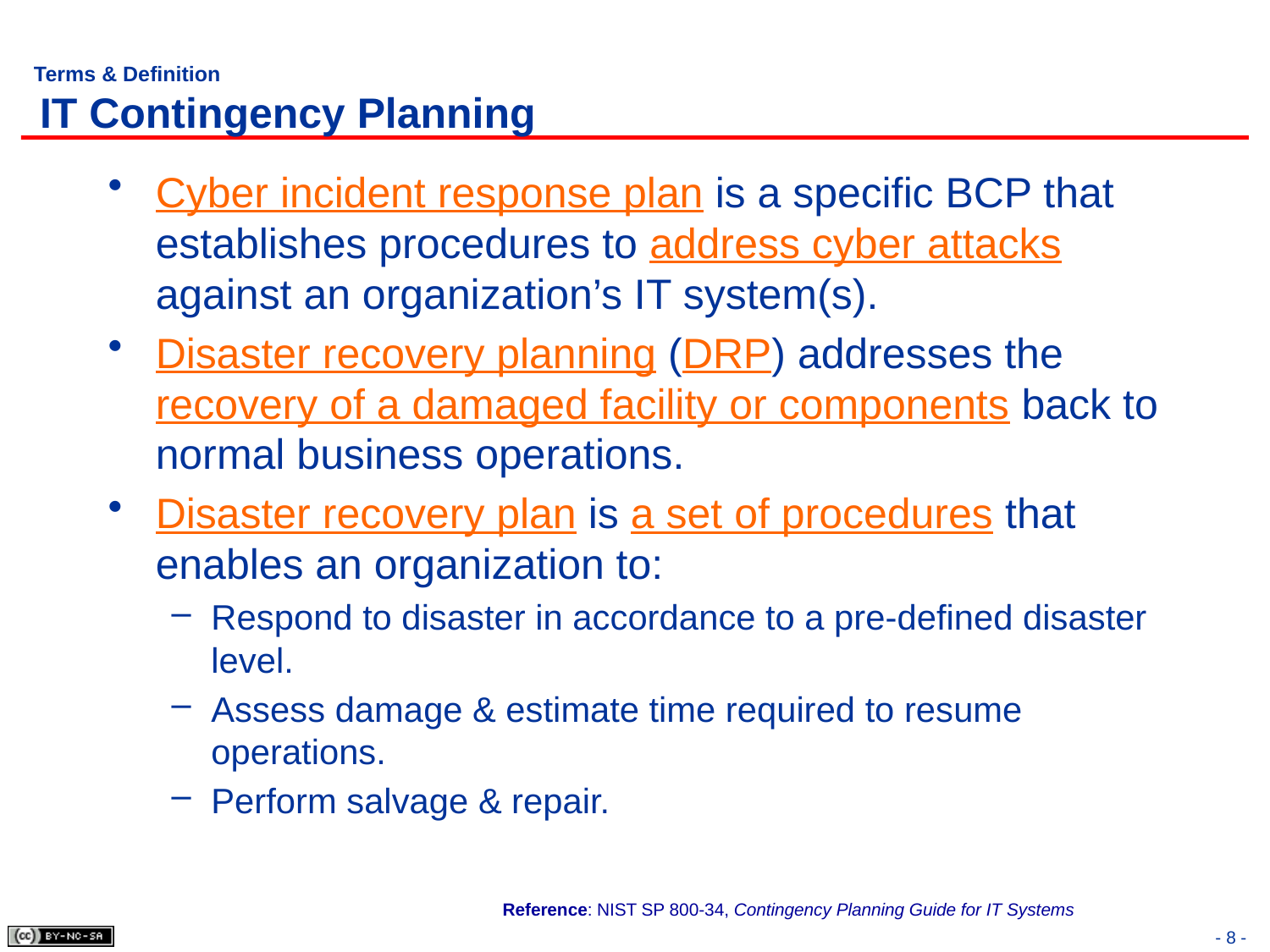

# Terms & Definition IT Contingency Planning
Cyber incident response plan is a specific BCP that establishes procedures to address cyber attacks against an organization’s IT system(s).
Disaster recovery planning (DRP) addresses the recovery of a damaged facility or components back to normal business operations.
Disaster recovery plan is a set of procedures that enables an organization to:
Respond to disaster in accordance to a pre-defined disaster level.
Assess damage & estimate time required to resume operations.
Perform salvage & repair.

Reference: NIST SP 800-34, Contingency Planning Guide for IT Systems
- 8 -